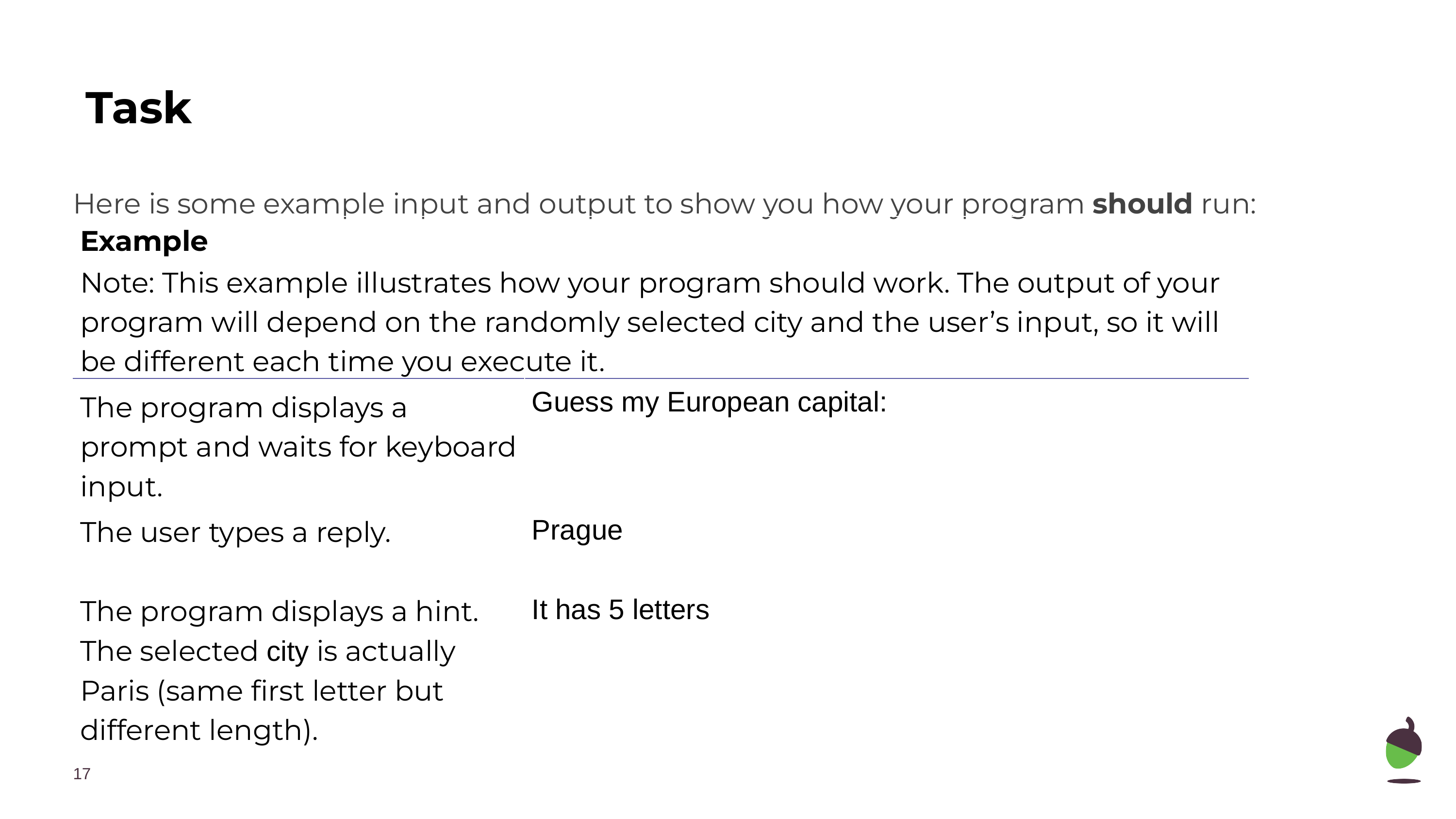

# Task  .
Here is some example input and output to show you how your program should run:

| Example |  |
| --- | --- |
| Note: This example illustrates how your program should work. The output of your program will depend on the randomly selected city and the user’s input, so it will be different each time you execute it. |  |
| The program displays a prompt and waits for keyboard input. | Guess my European capital: |
| The user types a reply. | Prague |
| The program displays a hint. The selected city is actually Paris (same first letter but different length). | It has 5 letters |
17